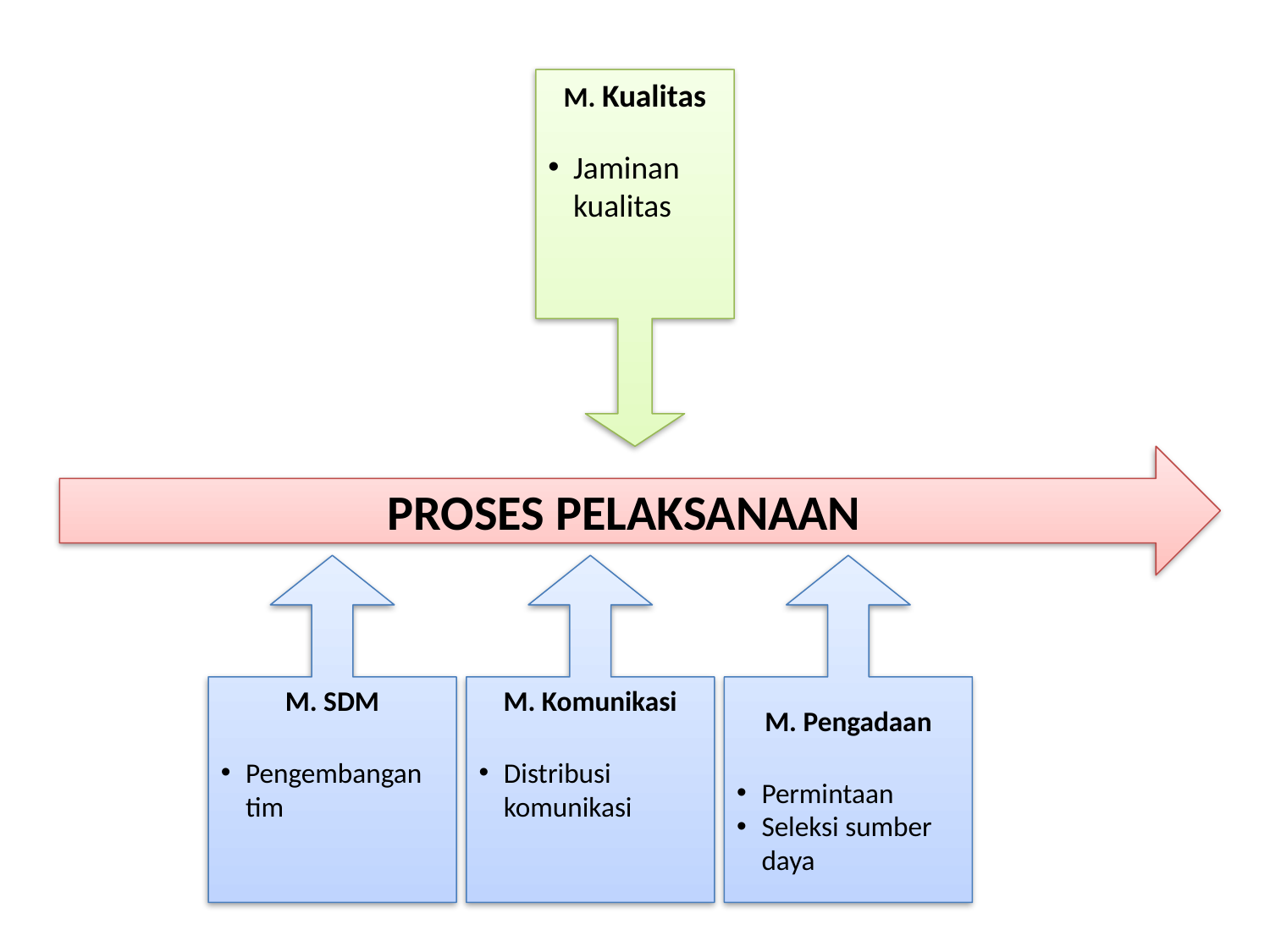

M. Kualitas

Jaminan kualitas
PROSES PELAKSANAAN
M. SDM

Pengembangan tim
M. Komunikasi

Distribusi komunikasi
M. Pengadaan

Permintaan
Seleksi sumber daya